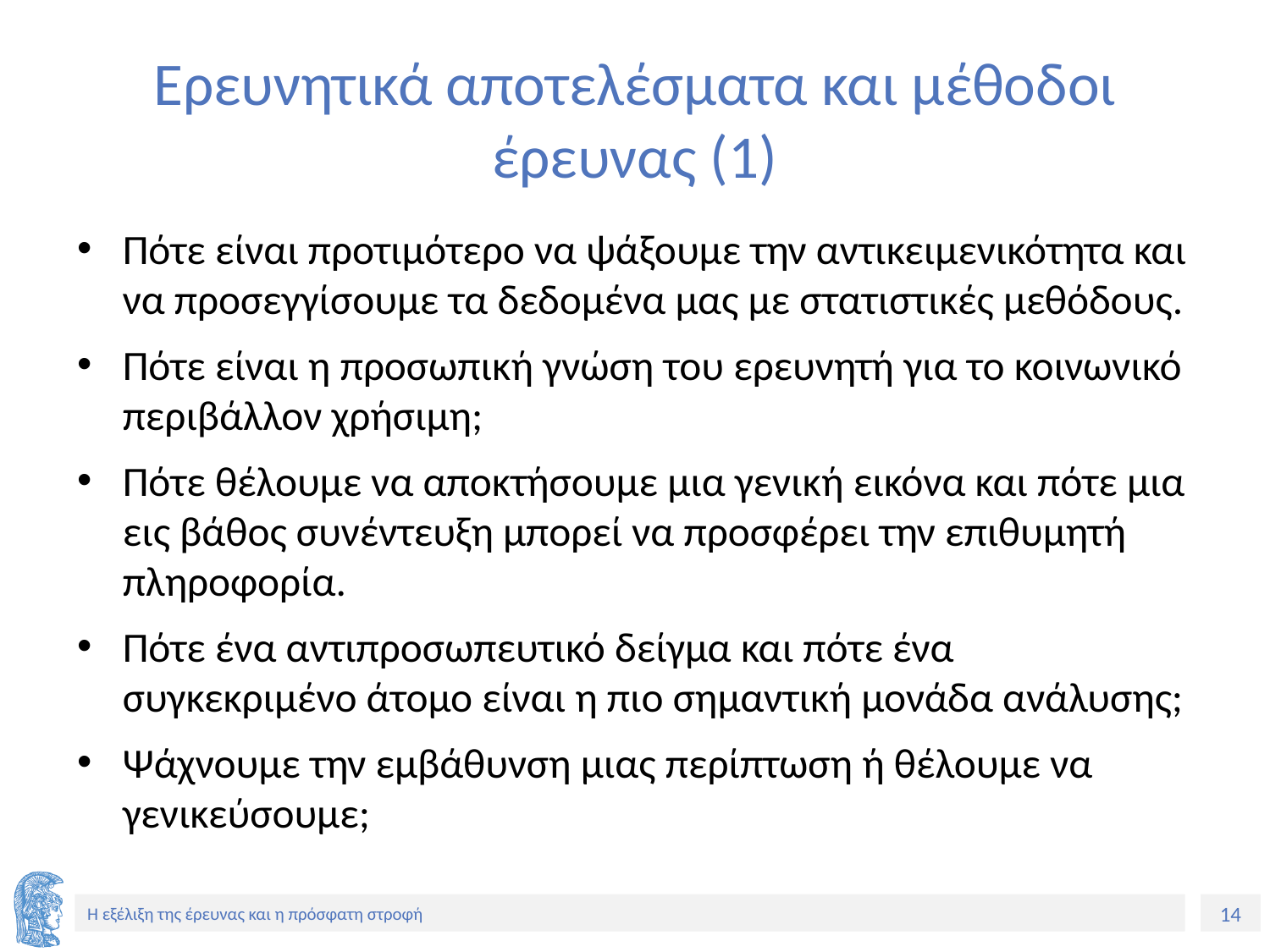

# Ερευνητικά αποτελέσματα και μέθοδοι έρευνας (1)
Πότε είναι προτιμότερο να ψάξουμε την αντικειμενικότητα και να προσεγγίσουμε τα δεδομένα μας με στατιστικές μεθόδους.
Πότε είναι η προσωπική γνώση του ερευνητή για το κοινωνικό περιβάλλον χρήσιμη;
Πότε θέλουμε να αποκτήσουμε μια γενική εικόνα και πότε μια εις βάθος συνέντευξη μπορεί να προσφέρει την επιθυμητή πληροφορία.
Πότε ένα αντιπροσωπευτικό δείγμα και πότε ένα συγκεκριμένο άτομο είναι η πιο σημαντική μονάδα ανάλυσης;
Ψάχνουμε την εμβάθυνση μιας περίπτωση ή θέλουμε να γενικεύσουμε;